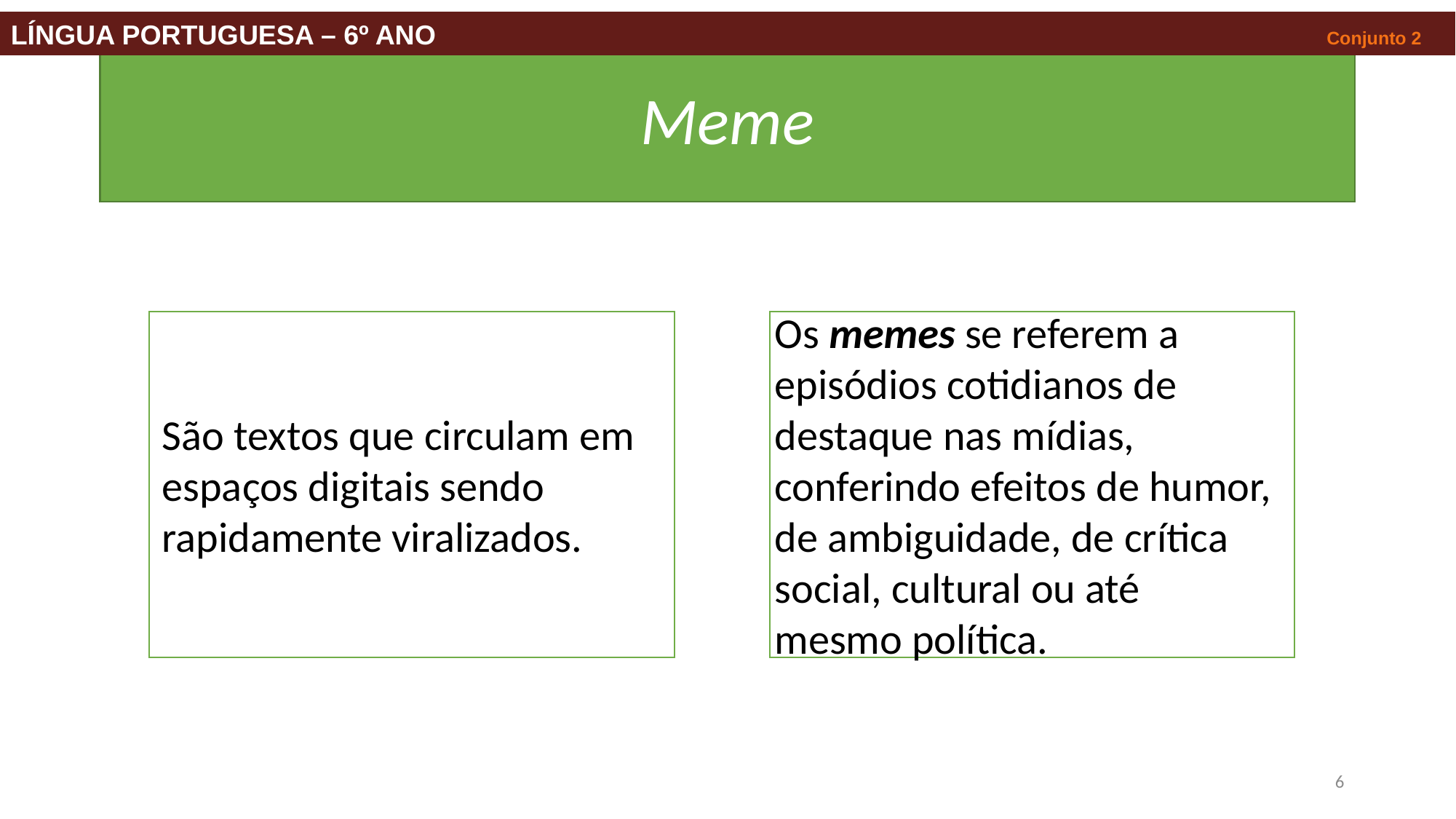

LÍNGUA PORTUGUESA – 6º ANO									 Conjunto 2
# Meme
Os memes se referem a episódios cotidianos de destaque nas mídias, conferindo efeitos de humor, de ambiguidade, de crítica social, cultural ou até mesmo política.

São textos que circulam em espaços digitais sendo rapidamente viralizados.
6